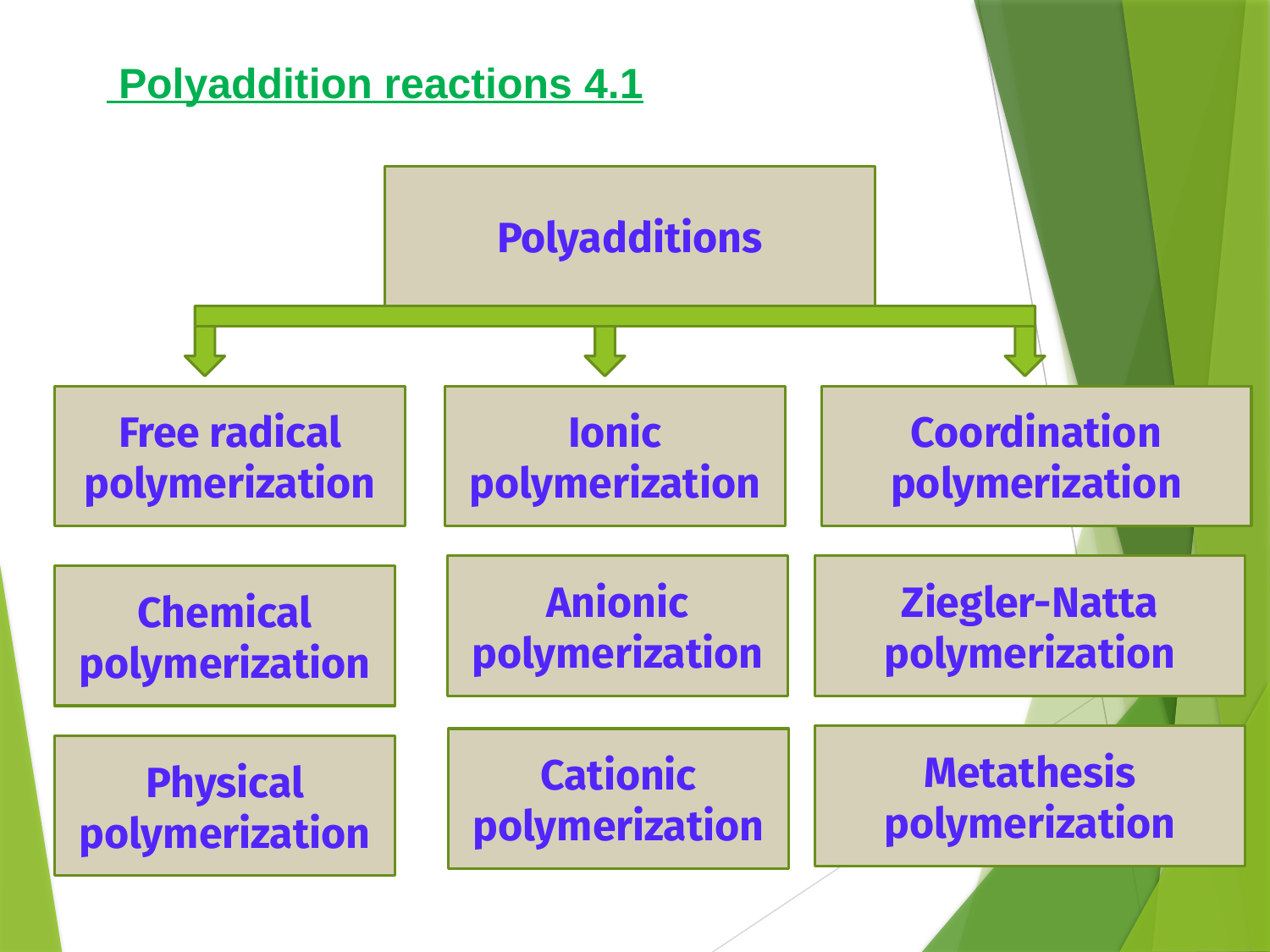

4.1 Polyaddition reactions
Polyadditions

Free radical polymerization
Ionic polymerization
Coordination polymerization
Anionic polymerization
Ziegler-Natta polymerization
Chemical polymerization
Metathesis polymerization
Cationic polymerization
Physical polymerization